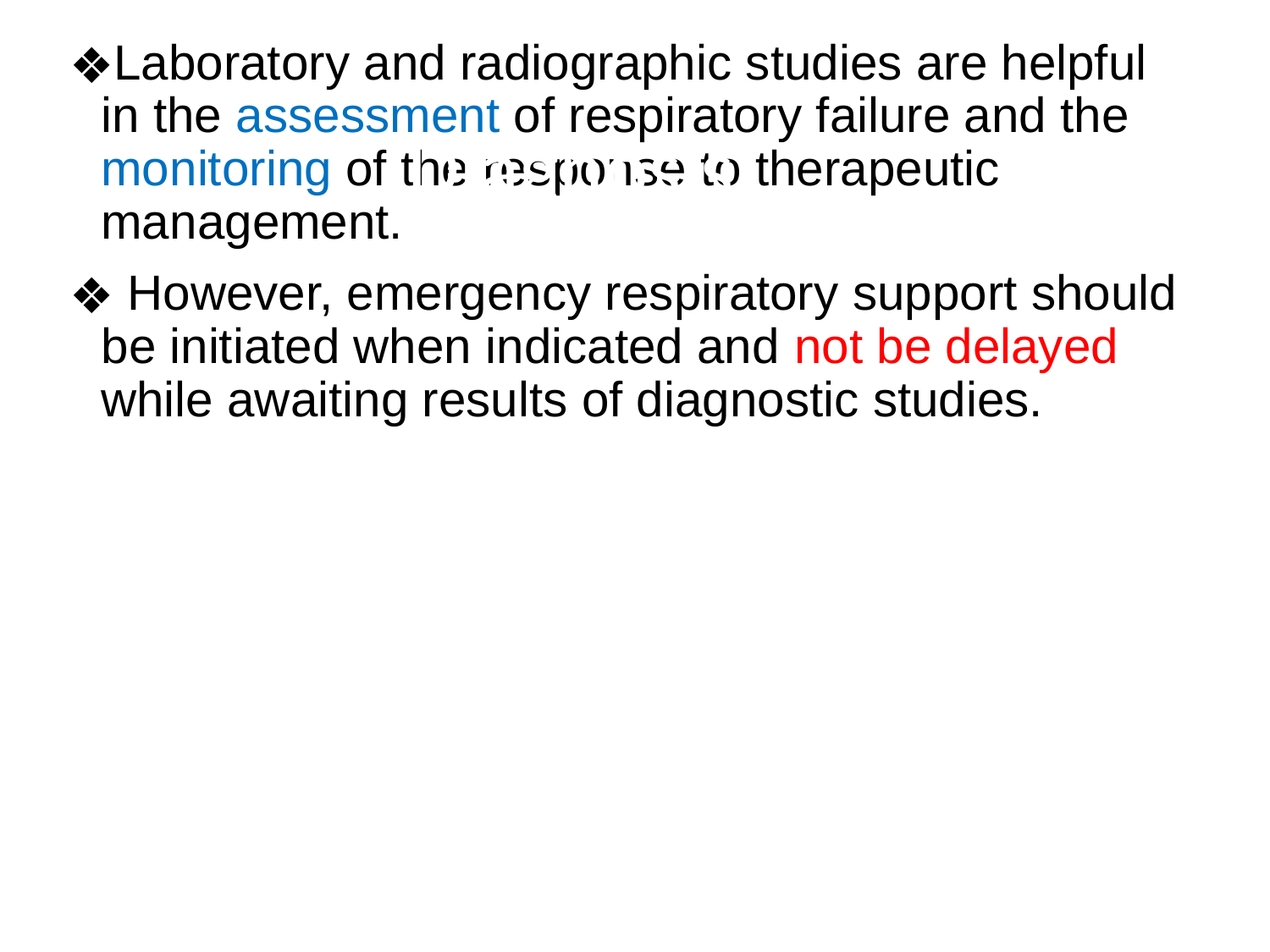

Diagnosis
Laboratory and radiographic studies are helpful in the assessment of respiratory failure and the monitoring of the response to therapeutic management.
 However, emergency respiratory support should be initiated when indicated and not be delayed while awaiting results of diagnostic studies.